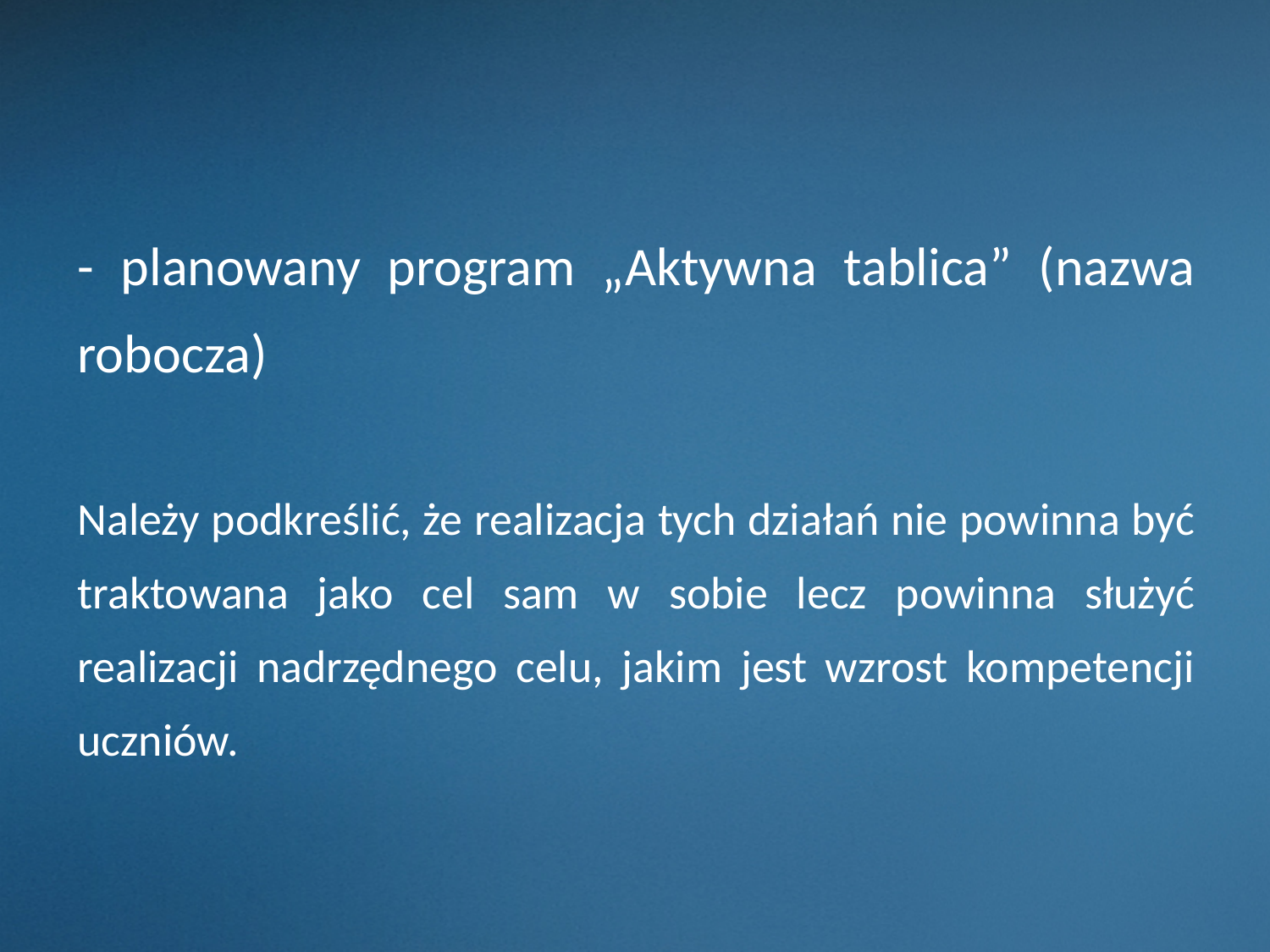

- planowany program „Aktywna tablica” (nazwa robocza)

Należy podkreślić, że realizacja tych działań nie powinna być traktowana jako cel sam w sobie lecz powinna służyć realizacji nadrzędnego celu, jakim jest wzrost kompetencji uczniów.